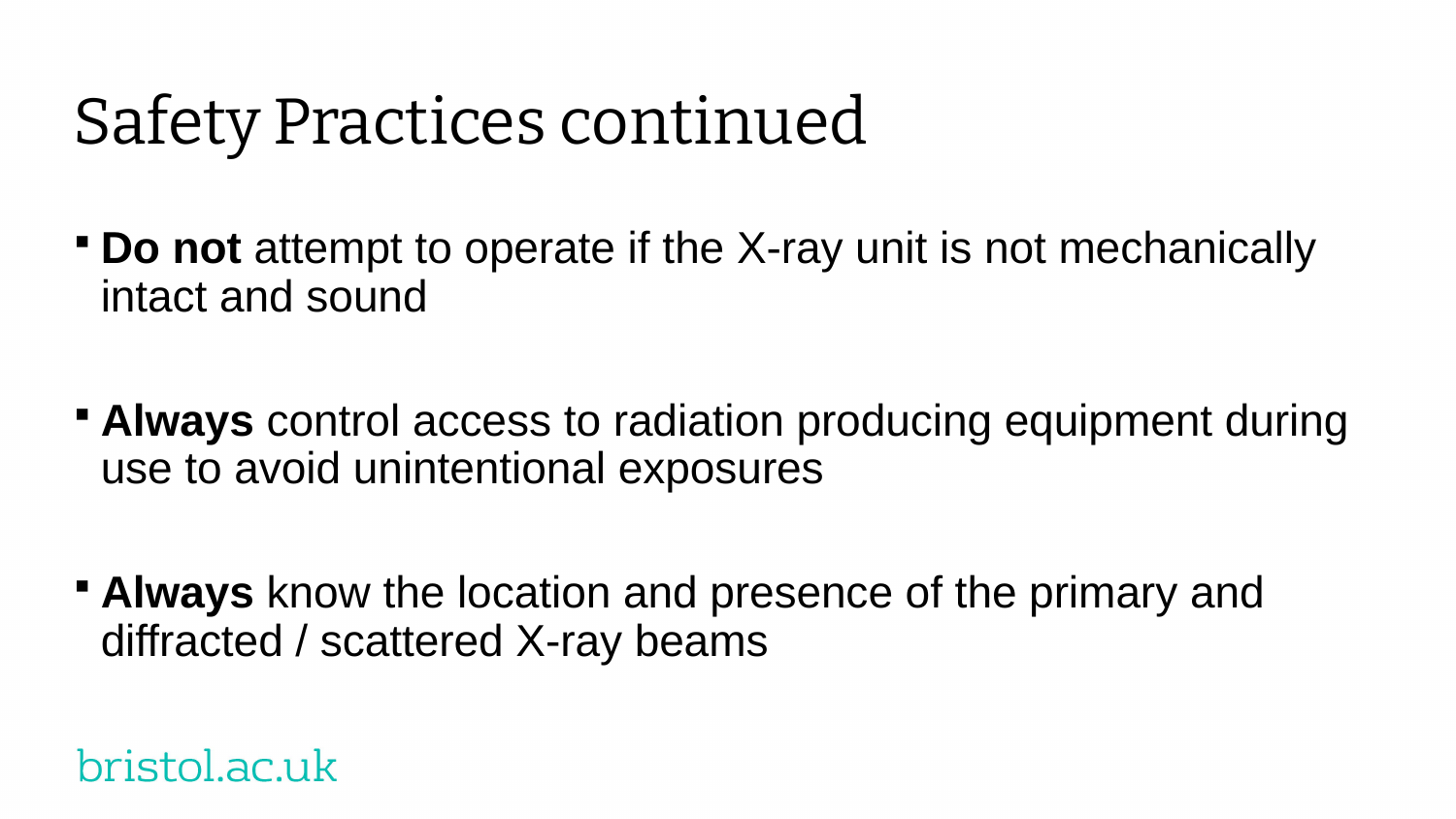

# Safety Practices continued
Do not attempt to operate if the X-ray unit is not mechanically intact and sound

Always control access to radiation producing equipment during use to avoid unintentional exposures

Always know the location and presence of the primary and diffracted / scattered X-ray beams